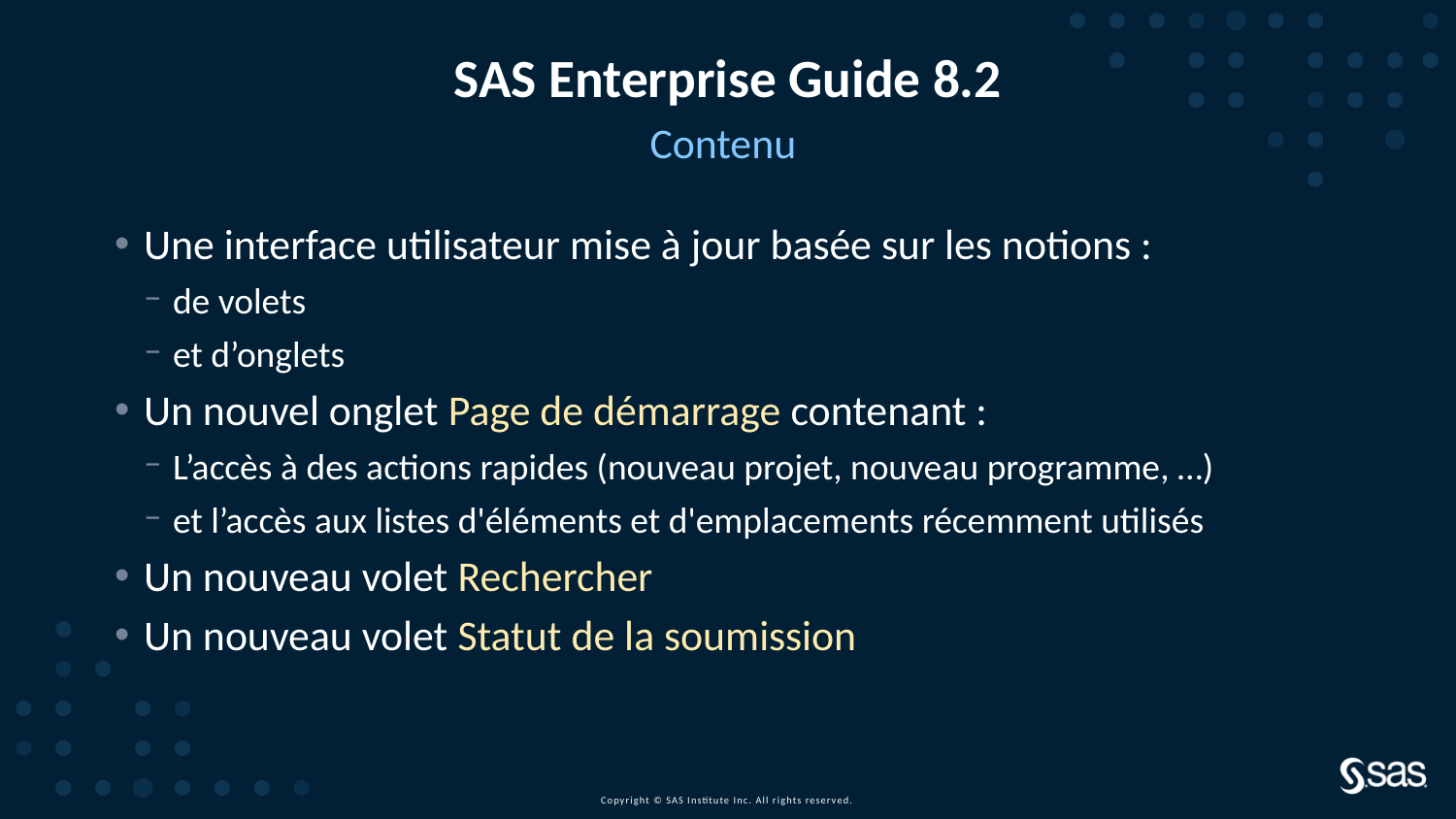

# SAS Enterprise Guide 8.2
Contenu
Une interface utilisateur mise à jour basée sur les notions :
de volets
et d’onglets
Un nouvel onglet Page de démarrage contenant :
L’accès à des actions rapides (nouveau projet, nouveau programme, …)
et l’accès aux listes d'éléments et d'emplacements récemment utilisés
Un nouveau volet Rechercher
Un nouveau volet Statut de la soumission